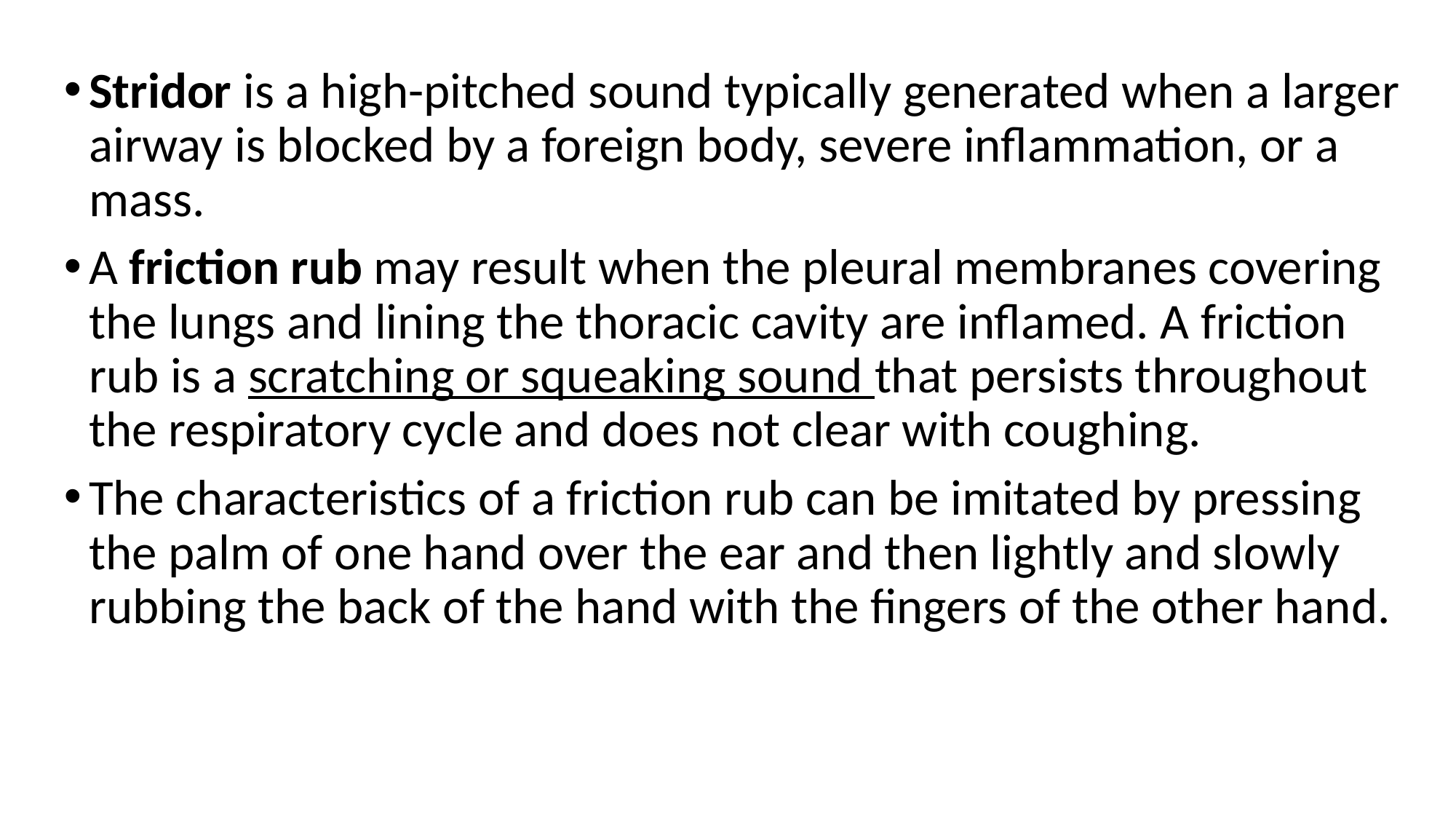

Stridor is a high-pitched sound typically generated when a larger airway is blocked by a foreign body, severe inflammation, or a mass.
A friction rub may result when the pleural membranes covering the lungs and lining the thoracic cavity are inflamed. A friction rub is a scratching or squeaking sound that persists throughout the respiratory cycle and does not clear with coughing.
The characteristics of a friction rub can be imitated by pressing the palm of one hand over the ear and then lightly and slowly rubbing the back of the hand with the fingers of the other hand.